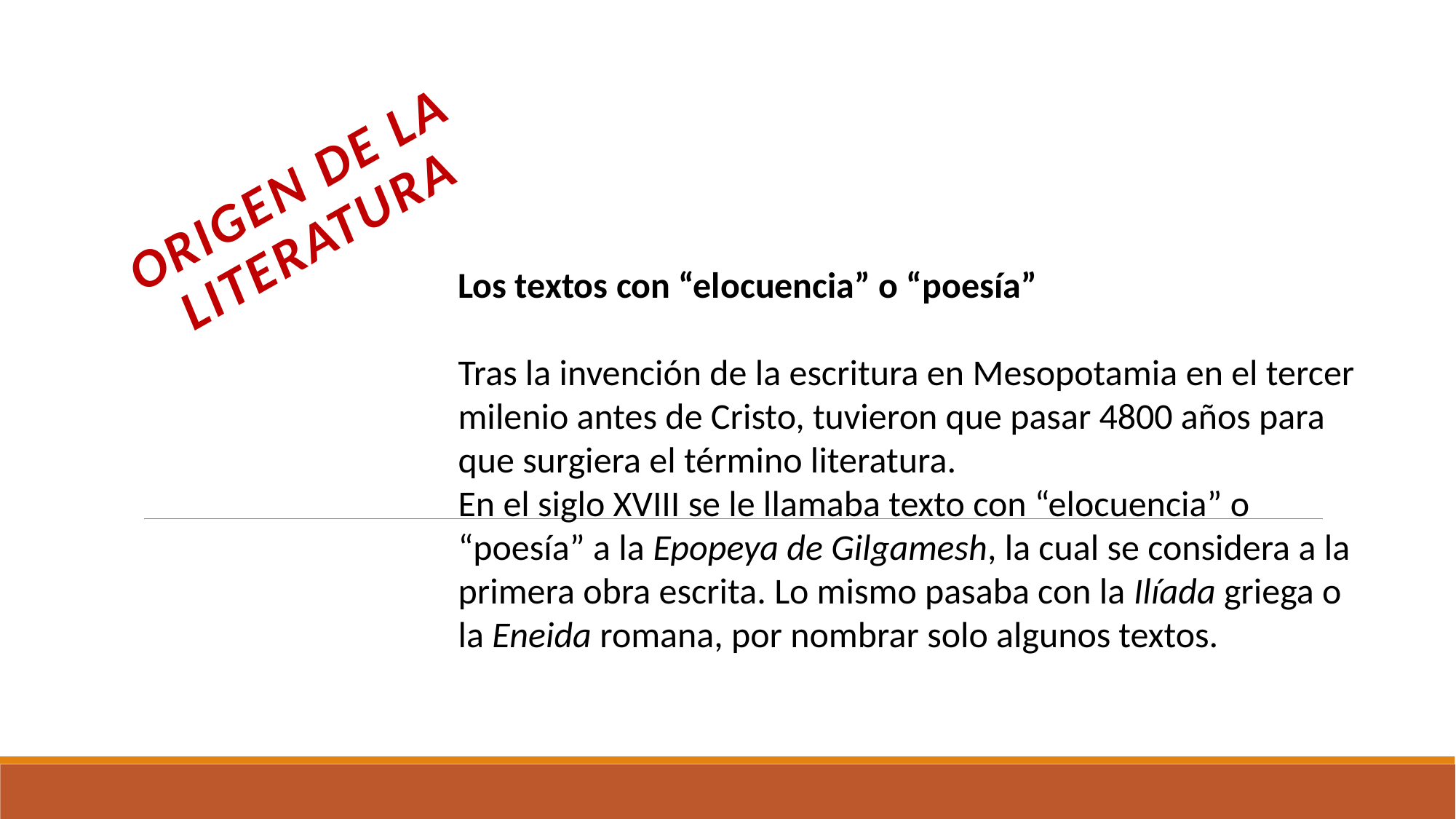

Origen de la Literatura

Los textos con “elocuencia” o “poesía”

Tras la invención de la escritura en Mesopotamia en el tercer milenio antes de Cristo, tuvieron que pasar 4800 años para que surgiera el término literatura.
En el siglo XVIII se le llamaba texto con “elocuencia” o “poesía” a la Epopeya de Gilgamesh, la cual se considera a la primera obra escrita. Lo mismo pasaba con la Ilíada griega o la Eneida romana, por nombrar solo algunos textos.